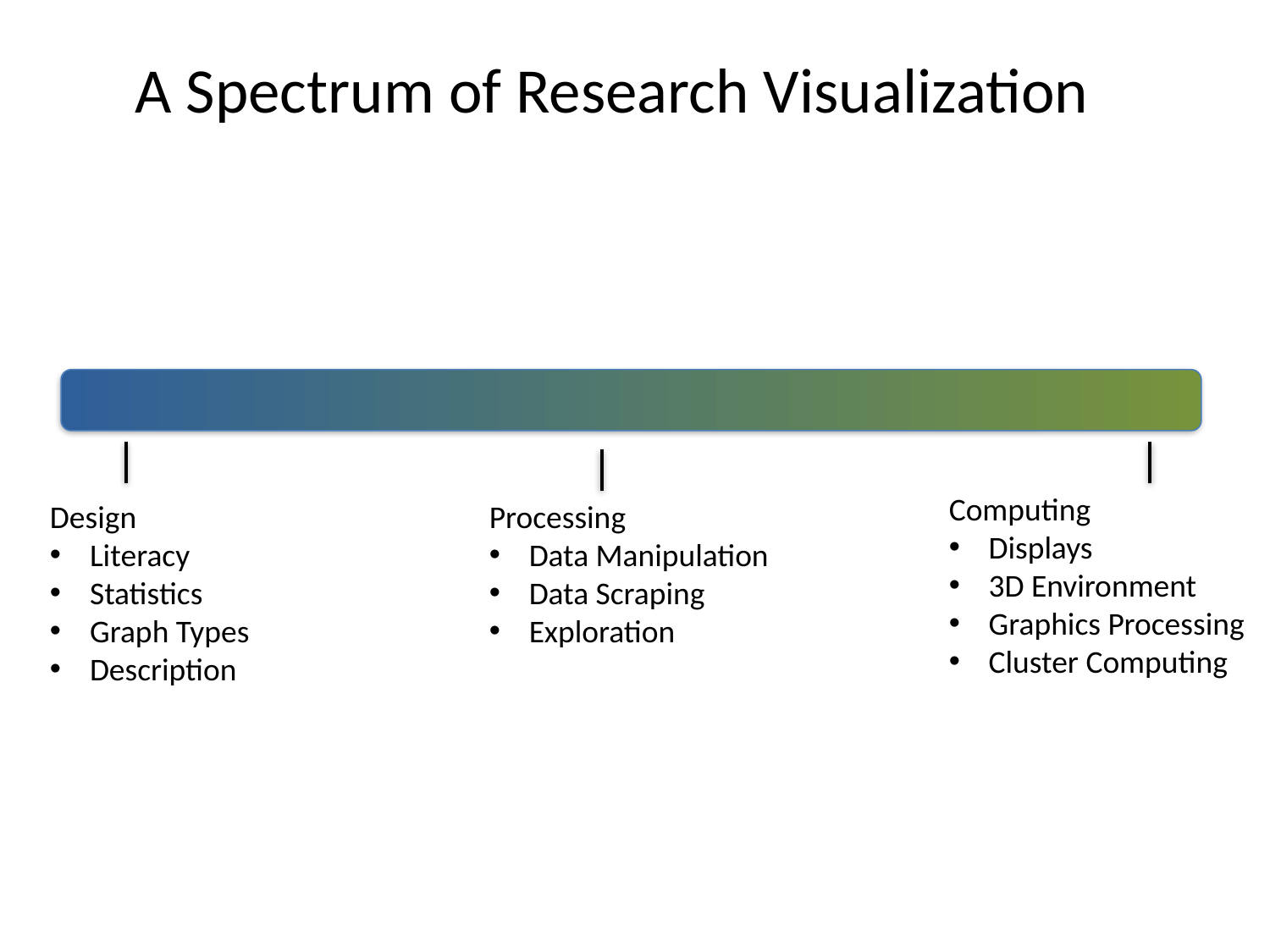

A Spectrum of Research Visualization

Computing
Displays
3D Environment
Graphics Processing
Cluster Computing
Design
Literacy
Statistics
Graph Types
Description
Processing
Data Manipulation
Data Scraping
Exploration